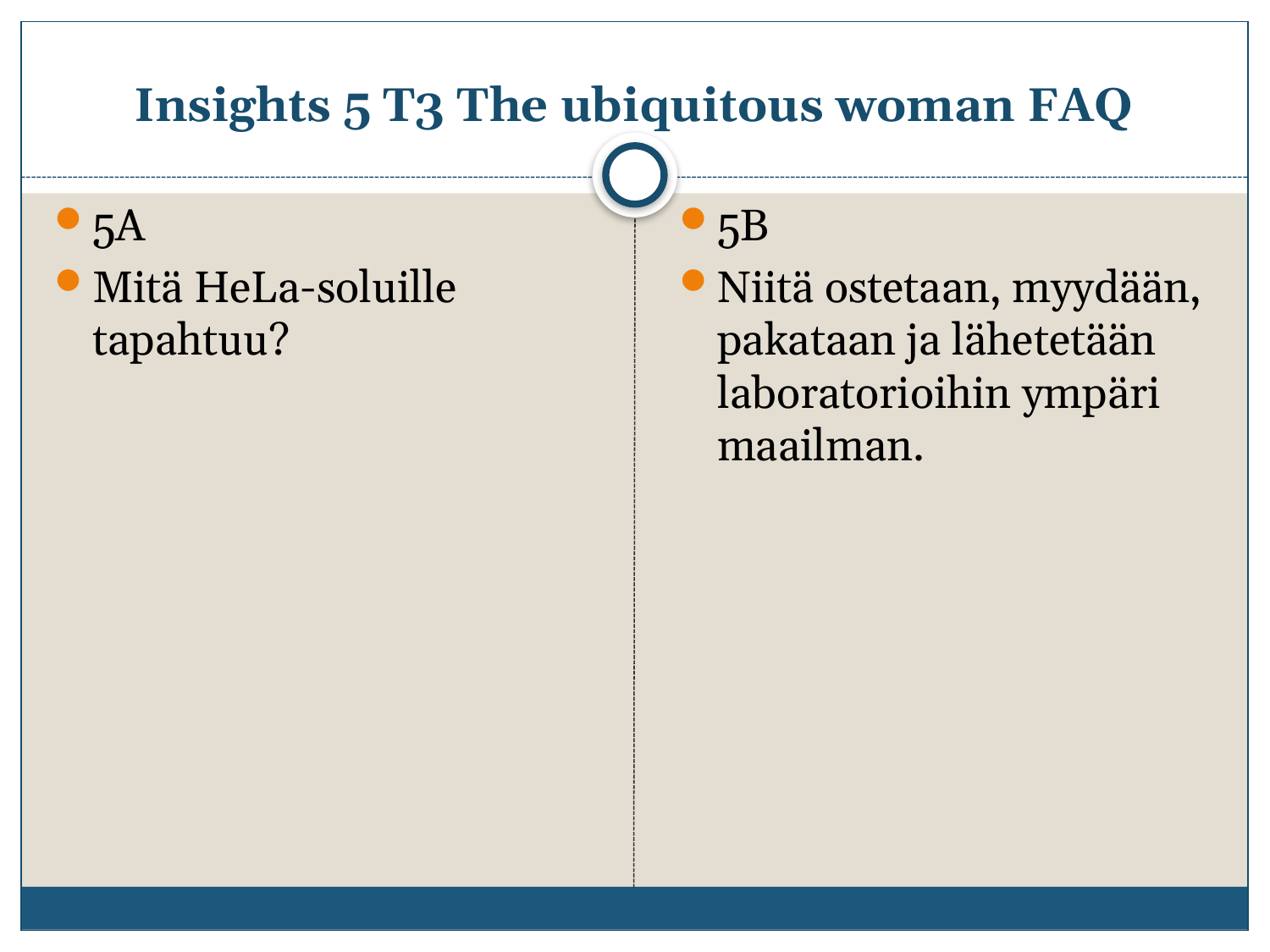

# Insights 5 T3 The ubiquitous woman FAQ
5A
Mitä HeLa-soluille tapahtuu?
5B
Niitä ostetaan, myydään, pakataan ja lähetetään laboratorioihin ympäri maailman.